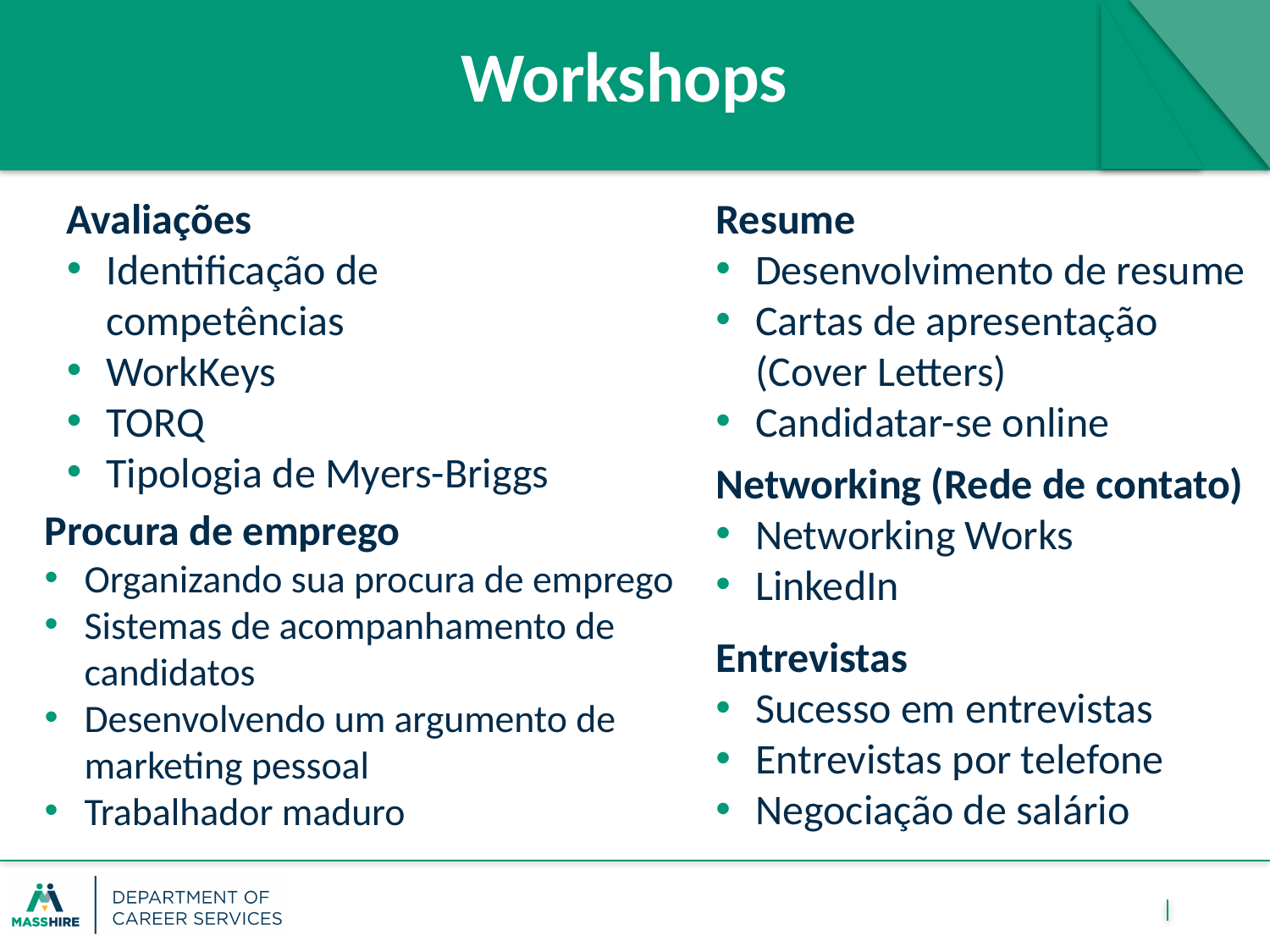

Workshops
Avaliações
Identificação de competências
WorkKeys
TORQ
Tipologia de Myers-Briggs

Resume
Desenvolvimento de resume
Cartas de apresentação (Cover Letters)
Candidatar-se online
Networking (Rede de contato)
Networking Works
LinkedIn
Procura de emprego
Organizando sua procura de emprego
Sistemas de acompanhamento de candidatos
Desenvolvendo um argumento de marketing pessoal
Trabalhador maduro

Entrevistas
Sucesso em entrevistas
Entrevistas por telefone
Negociação de salário